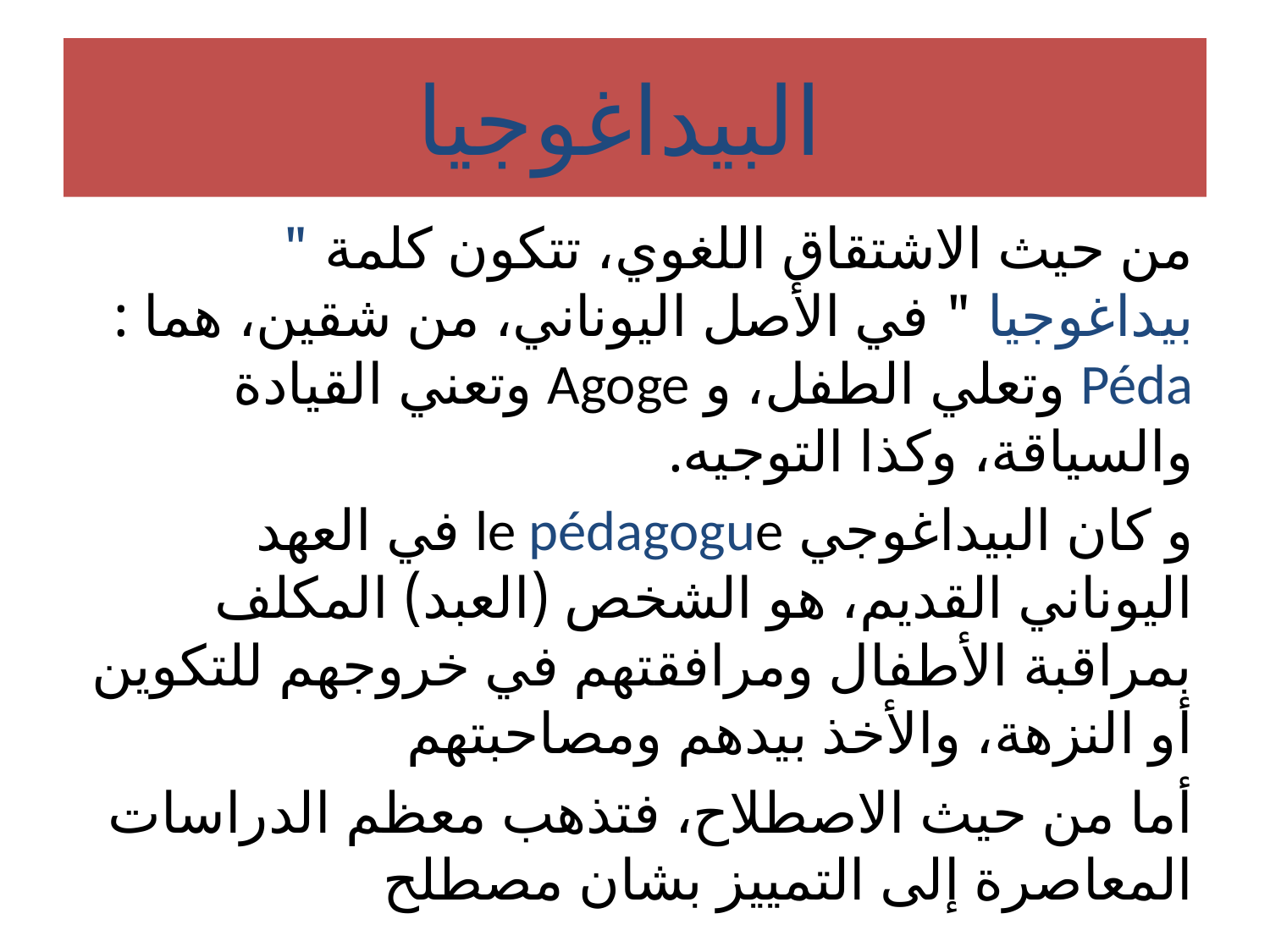

# البيداغوجيا
من حيث الاشتقاق اللغوي، تتكون كلمة " بيداغوجيا " في الأصل اليوناني، من شقين، هما : Péda وتعلي الطفل، و Agoge وتعني القيادة والسياقة، وكذا التوجيه.
و كان البيداغوجي le pédagogue في العهد اليوناني القديم، هو الشخص (العبد) المكلف بمراقبة الأطفال ومرافقتهم في خروجهم للتكوين أو النزهة، والأخذ بيدهم ومصاحبتهم
أما من حيث الاصطلاح، فتذهب معظم الدراسات المعاصرة إلى التمييز بشان مصطلح